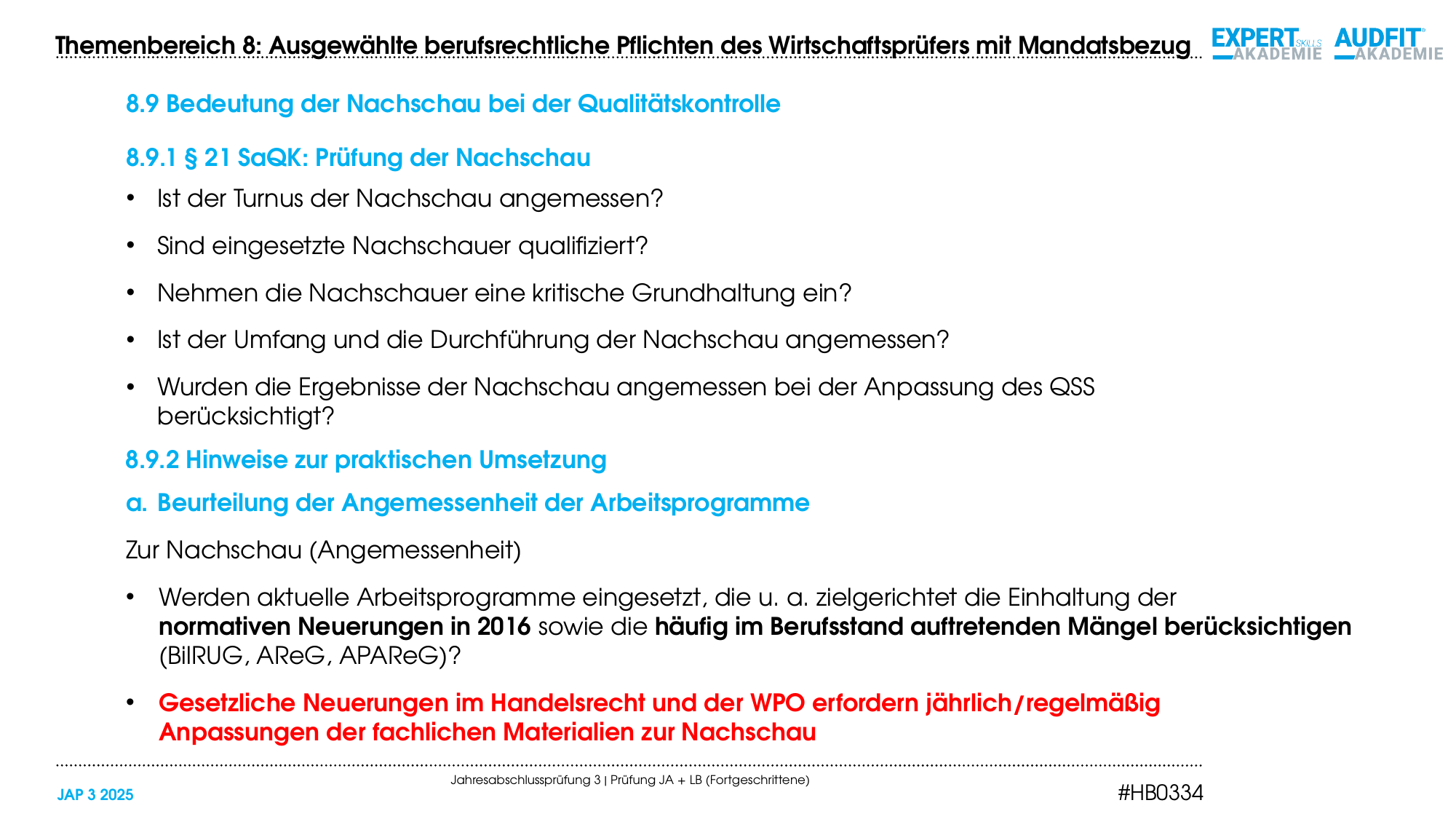

Themenbereich 8: Ausgewählte berufsrechtliche Pflichten des Wirtschaftsprüfers mit Mandatsbezug
8.9 Bedeutung der Nachschau bei der Qualitätskontrolle
8.9.1 § 21 SaQK: Prüfung der Nachschau

Ist der Turnus der Nachschau angemessen?
Sind eingesetzte Nachschauer qualifiziert?
Nehmen die Nachschauer eine kritische Grundhaltung ein?
Ist der Umfang und die Durchführung der Nachschau angemessen?
Wurden die Ergebnisse der Nachschau angemessen bei der Anpassung des QSS
berücksichtigt?
8.9.2 Hinweise zur praktischen Umsetzung
Beurteilung der Angemessenheit der Arbeitsprogramme
Zur Nachschau (Angemessenheit)
Werden aktuelle Arbeitsprogramme eingesetzt, die u. a. zielgerichtet die Einhaltung der
normativen Neuerungen in 2016 sowie die häufig im Berufsstand auftretenden Mängel berücksichtigen (BilRUG, AReG, APAReG)?
Gesetzliche Neuerungen im Handelsrecht und der WPO erfordern jährlich/regelmäßig
Anpassungen der fachlichen Materialien zur Nachschau